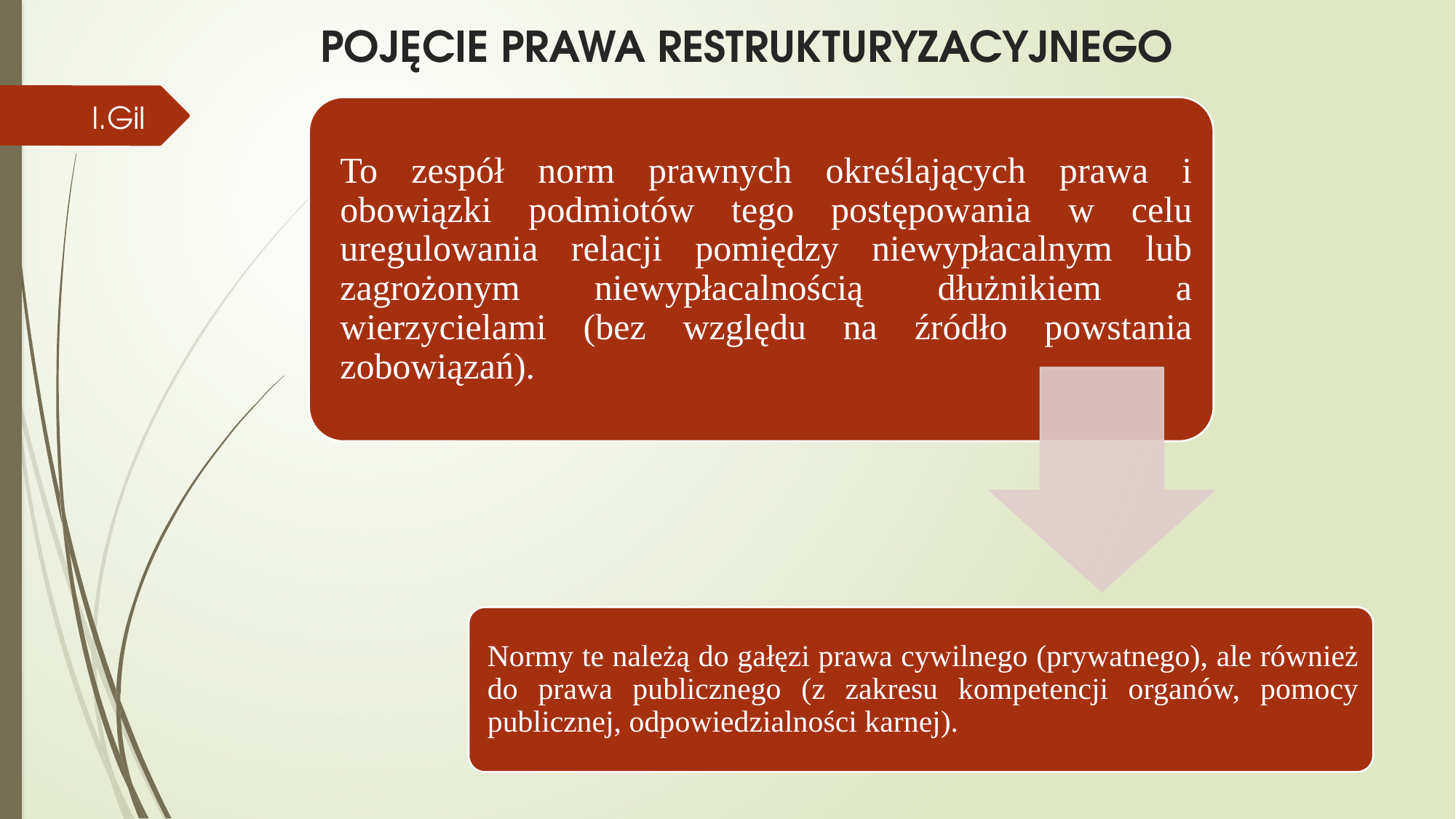

# POJĘCIE PRAWA RESTRUKTURYZACYJNEGO
I.Gil
To zespół norm prawnych określających prawa i obowiązki podmiotów tego postępowania w celu uregulowania relacji pomiędzy niewypłacalnym lub zagrożonym niewypłacalnością dłużnikiem a wierzycielami (bez względu na źródło powstania zobowiązań).
Normy te należą do gałęzi prawa cywilnego (prywatnego), ale również do prawa publicznego (z zakresu kompetencji organów, pomocy publicznej, odpowiedzialności karnej).